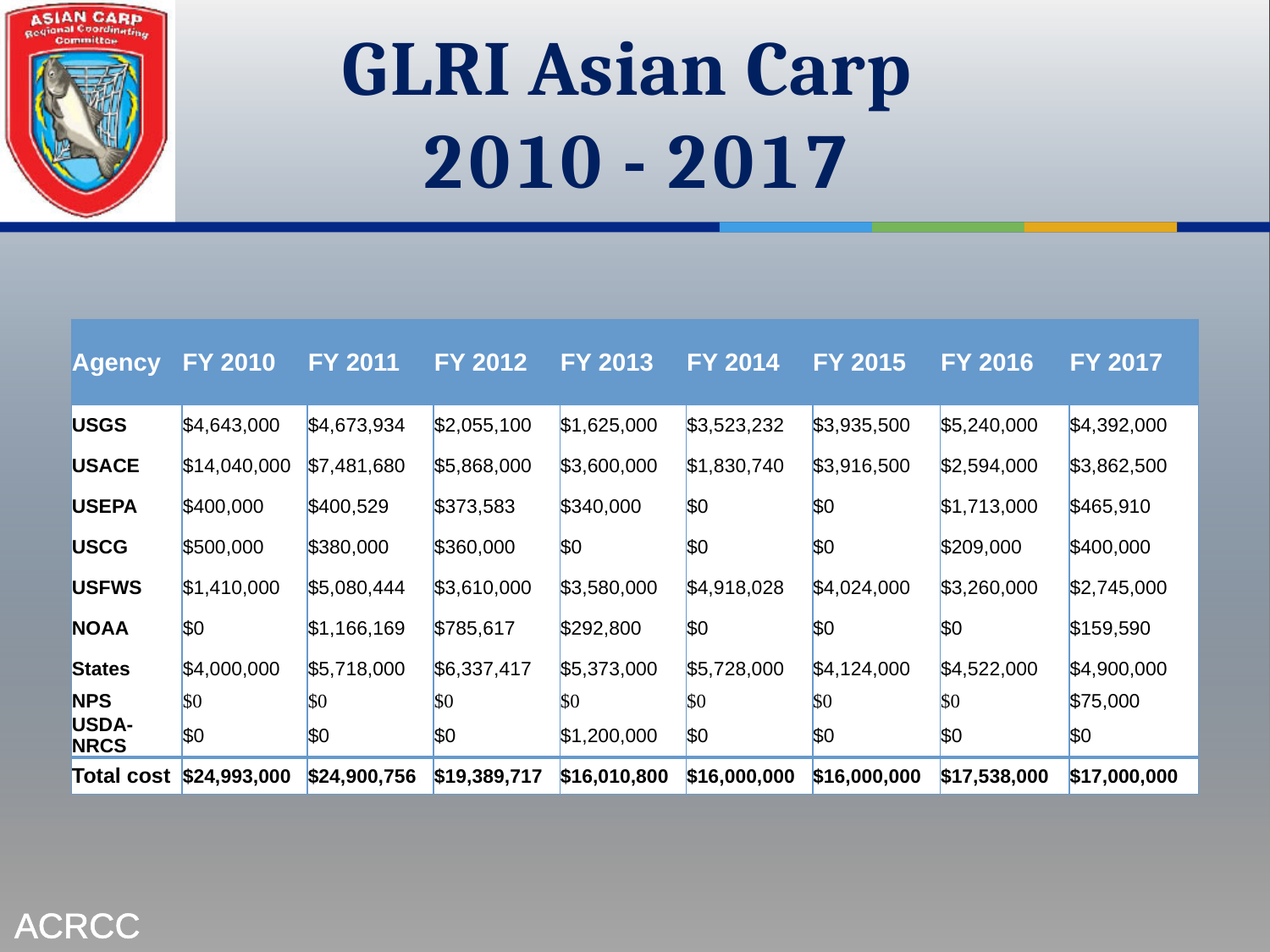

# GLRI Asian Carp 2010 - 2017

| Agency | FY 2010 | FY 2011 | FY 2012 | FY 2013 | FY 2014 | FY 2015 | FY 2016 | FY 2017 |
| --- | --- | --- | --- | --- | --- | --- | --- | --- |
| USGS | $4,643,000 | $4,673,934 | $2,055,100 | $1,625,000 | $3,523,232 | $3,935,500 | $5,240,000 | $4,392,000 |
| USACE | $14,040,000 | $7,481,680 | $5,868,000 | $3,600,000 | $1,830,740 | $3,916,500 | $2,594,000 | $3,862,500 |
| USEPA | $400,000 | $400,529 | $373,583 | $340,000 | $0 | $0 | $1,713,000 | $465,910 |
| USCG | $500,000 | $380,000 | $360,000 | $0 | $0 | $0 | $209,000 | $400,000 |
| USFWS | $1,410,000 | $5,080,444 | $3,610,000 | $3,580,000 | $4,918,028 | $4,024,000 | $3,260,000 | $2,745,000 |
| NOAA | $0 | $1,166,169 | $785,617 | $292,800 | $0 | $0 | $0 | $159,590 |
| States | $4,000,000 | $5,718,000 | $6,337,417 | $5,373,000 | $5,728,000 | $4,124,000 | $4,522,000 | $4,900,000 |
| NPS | $0 | $0 | $0 | $0 | $0 | $0 | $0 | $75,000 |
| USDA-NRCS | $0 | $0 | $0 | $1,200,000 | $0 | $0 | $0 | $0 |
| Total cost | $24,993,000 | $24,900,756 | $19,389,717 | $16,010,800 | $16,000,000 | $16,000,000 | $17,538,000 | $17,000,000 |